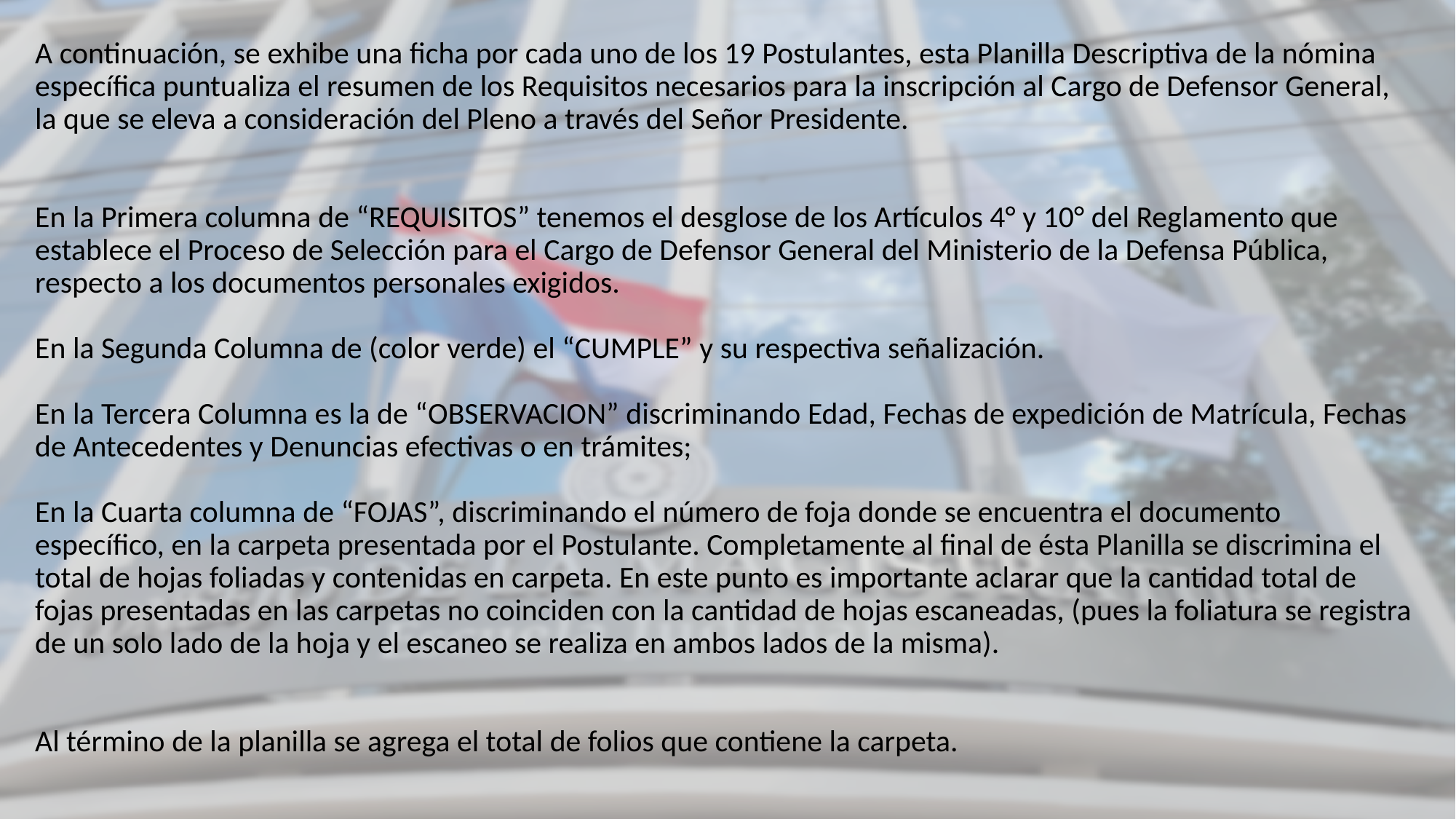

# A continuación, se exhibe una ficha por cada uno de los 19 Postulantes, esta Planilla Descriptiva de la nómina específica puntualiza el resumen de los Requisitos necesarios para la inscripción al Cargo de Defensor General, la que se eleva a consideración del Pleno a través del Señor Presidente.   En la Primera columna de “REQUISITOS” tenemos el desglose de los Artículos 4° y 10° del Reglamento que establece el Proceso de Selección para el Cargo de Defensor General del Ministerio de la Defensa Pública, respecto a los documentos personales exigidos.   En la Segunda Columna de (color verde) el “CUMPLE” y su respectiva señalización.   En la Tercera Columna es la de “OBSERVACION” discriminando Edad, Fechas de expedición de Matrícula, Fechas de Antecedentes y Denuncias efectivas o en trámites;  En la Cuarta columna de “FOJAS”, discriminando el número de foja donde se encuentra el documento específico, en la carpeta presentada por el Postulante. Completamente al final de ésta Planilla se discrimina el total de hojas foliadas y contenidas en carpeta. En este punto es importante aclarar que la cantidad total de fojas presentadas en las carpetas no coinciden con la cantidad de hojas escaneadas, (pues la foliatura se registra de un solo lado de la hoja y el escaneo se realiza en ambos lados de la misma). Al término de la planilla se agrega el total de folios que contiene la carpeta.